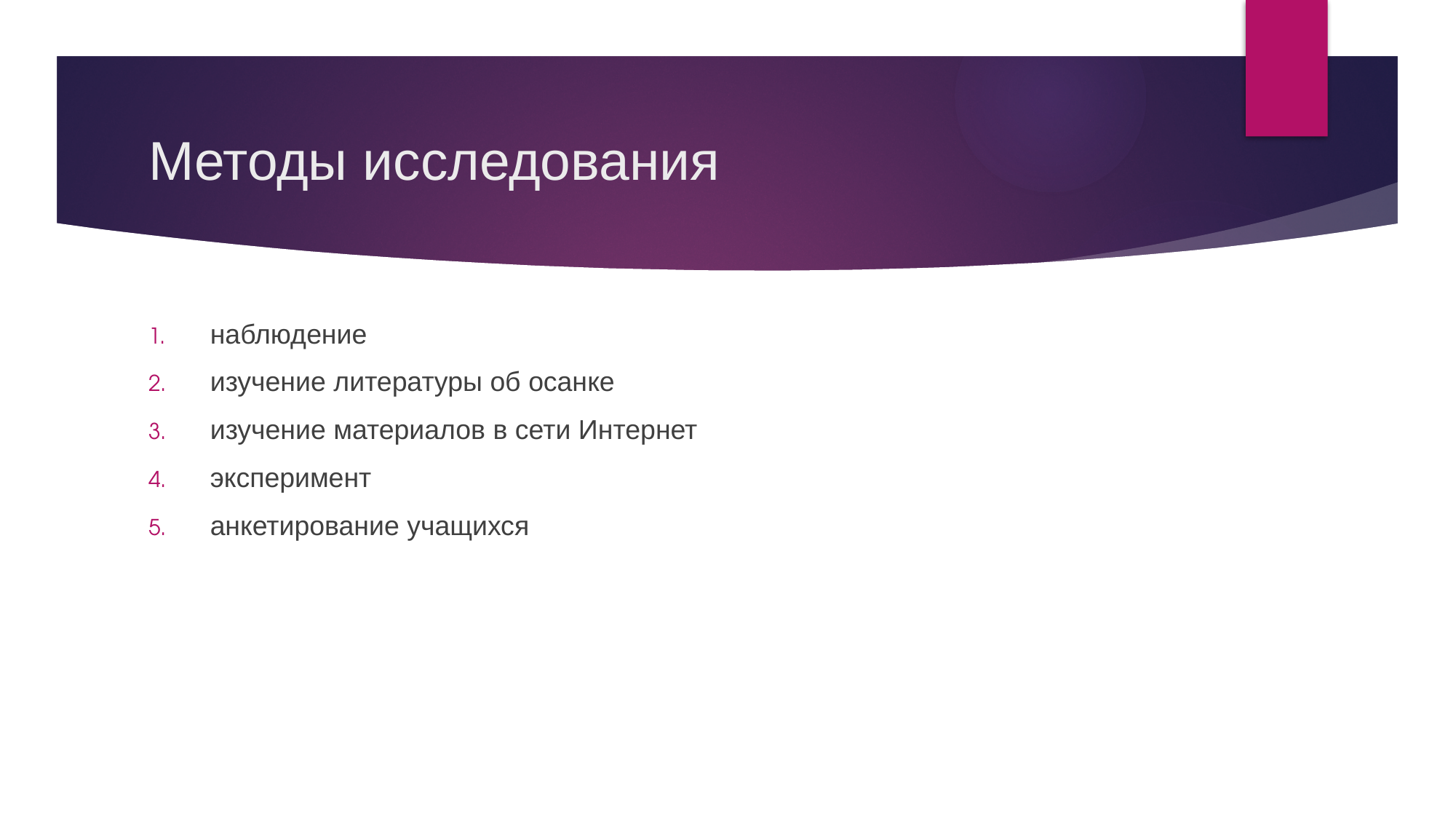

# Методы исследования
наблюдение
изучение литературы об осанке
изучение материалов в сети Интернет
эксперимент
анкетирование учащихся